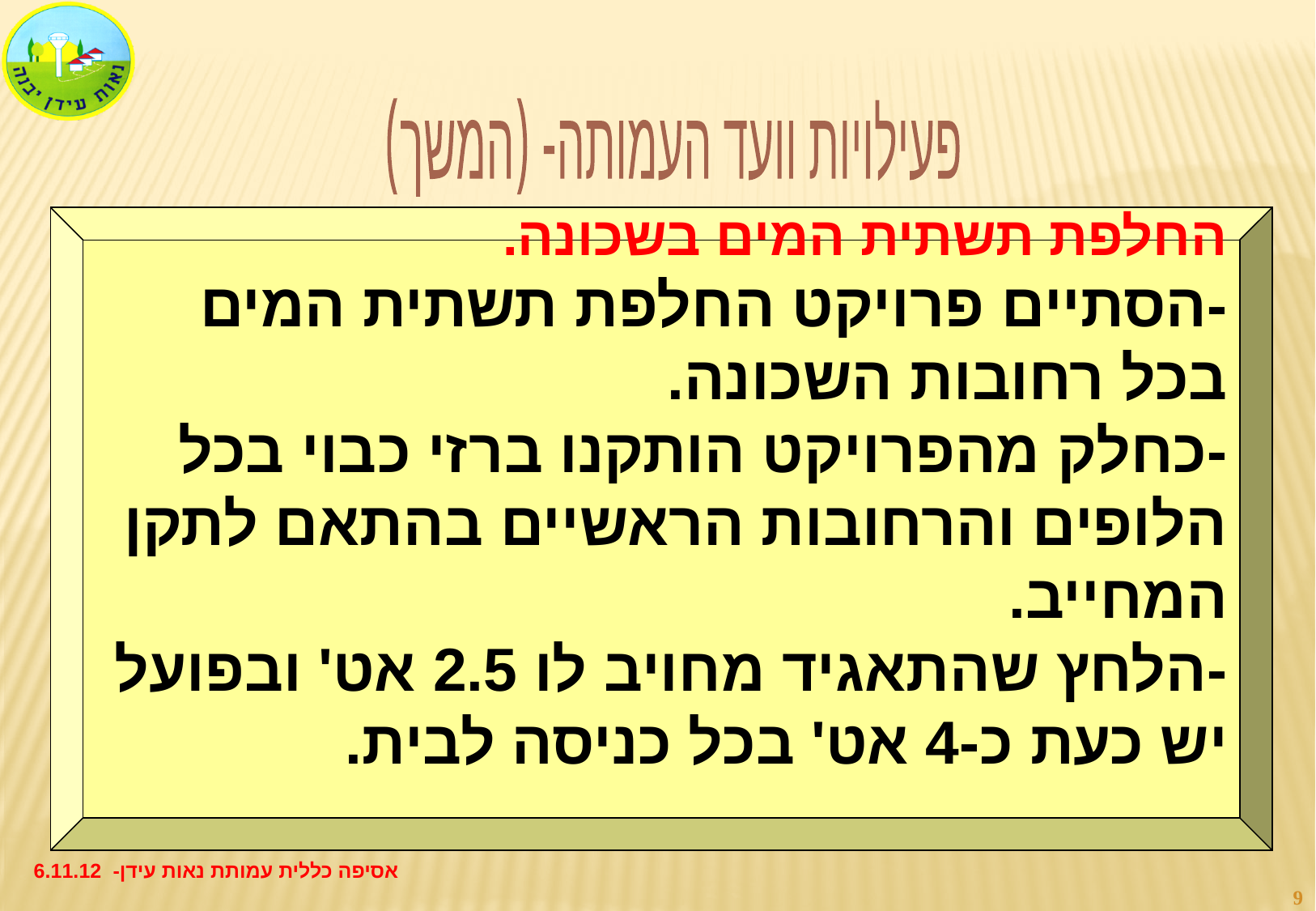

פעילויות וועד העמותה- (המשך)

החלפת תשתית המים בשכונה.
-הסתיים פרויקט החלפת תשתית המים בכל רחובות השכונה.
-כחלק מהפרויקט הותקנו ברזי כבוי בכל הלופים והרחובות הראשיים בהתאם לתקן המחייב.
-הלחץ שהתאגיד מחויב לו 2.5 אט' ובפועל יש כעת כ-4 אט' בכל כניסה לבית.

אסיפה כללית עמותת נאות עידן-  6.11.12
9